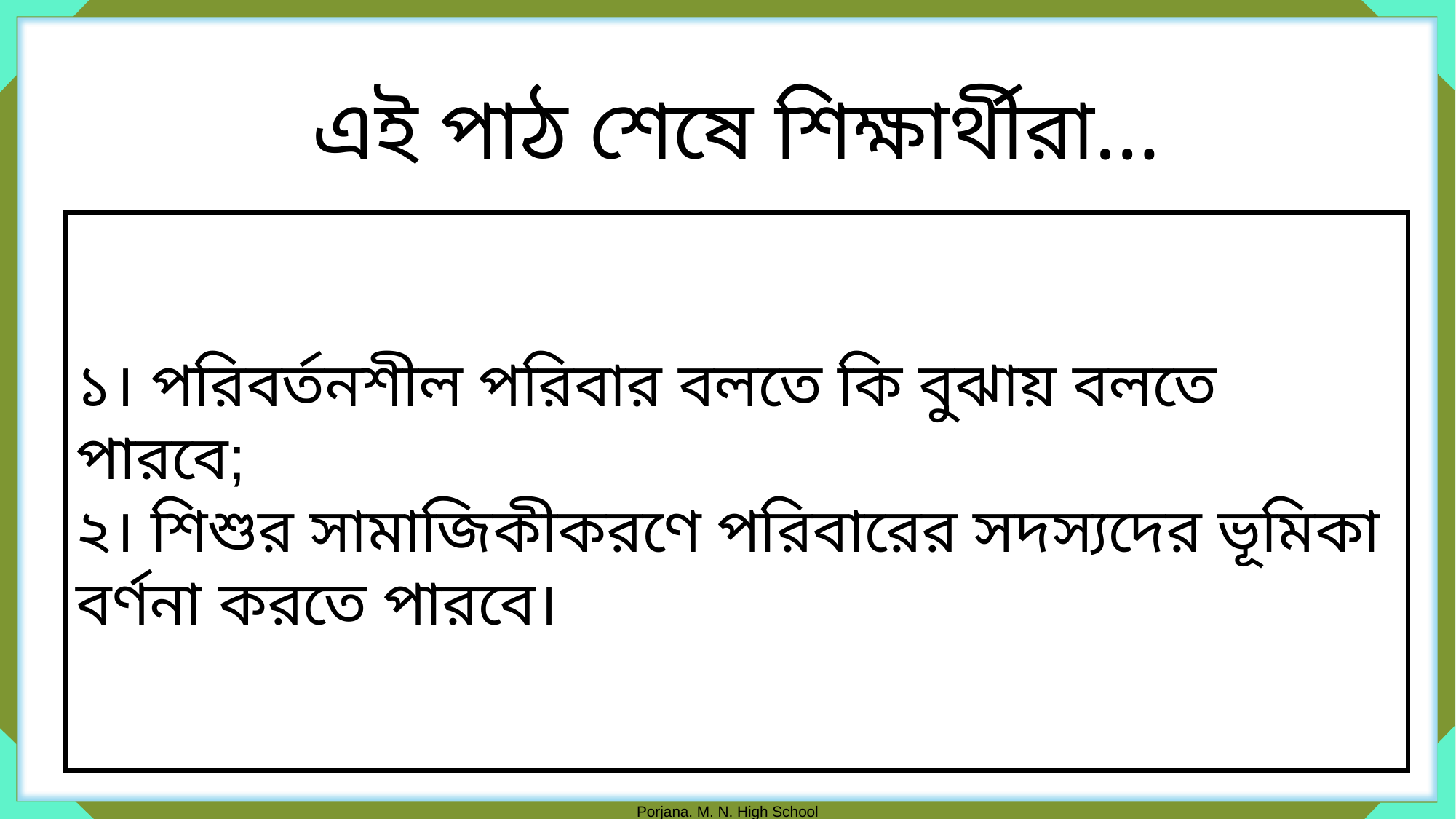

এই পাঠ শেষে শিক্ষার্থীরা…
১। পরিবর্তনশীল পরিবার বলতে কি বুঝায় বলতে পারবে;
২। শিশুর সামাজিকীকরণে পরিবারের সদস্যদের ভূমিকা বর্ণনা করতে পারবে।